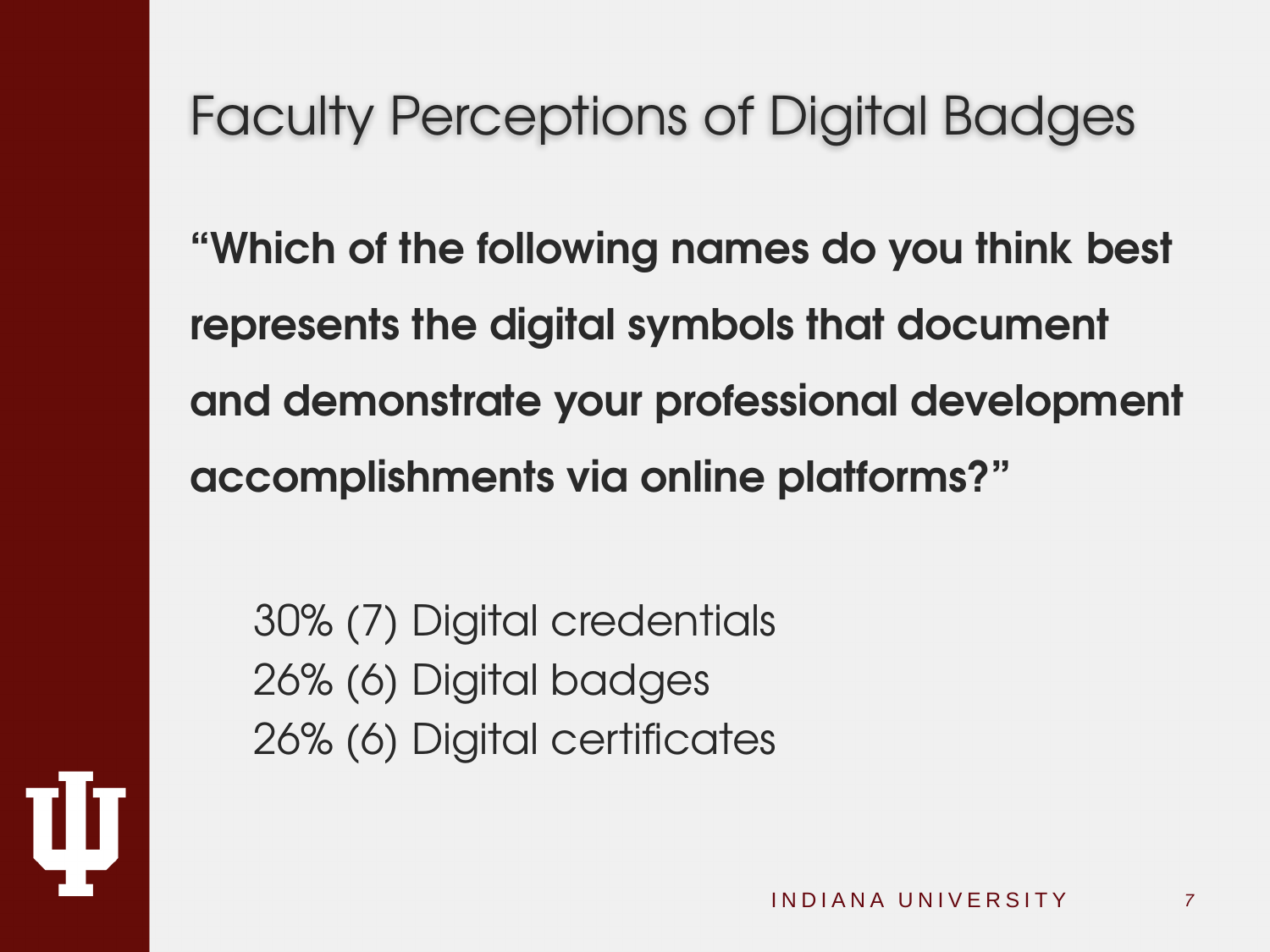

# Faculty Perceptions of Digital Badges
“Which of the following names do you think best represents the digital symbols that document and demonstrate your professional development accomplishments via online platforms?”

30% (7) Digital credentials
26% (6) Digital badges
26% (6) Digital certificates
INDIANA UNIVERSITY
7